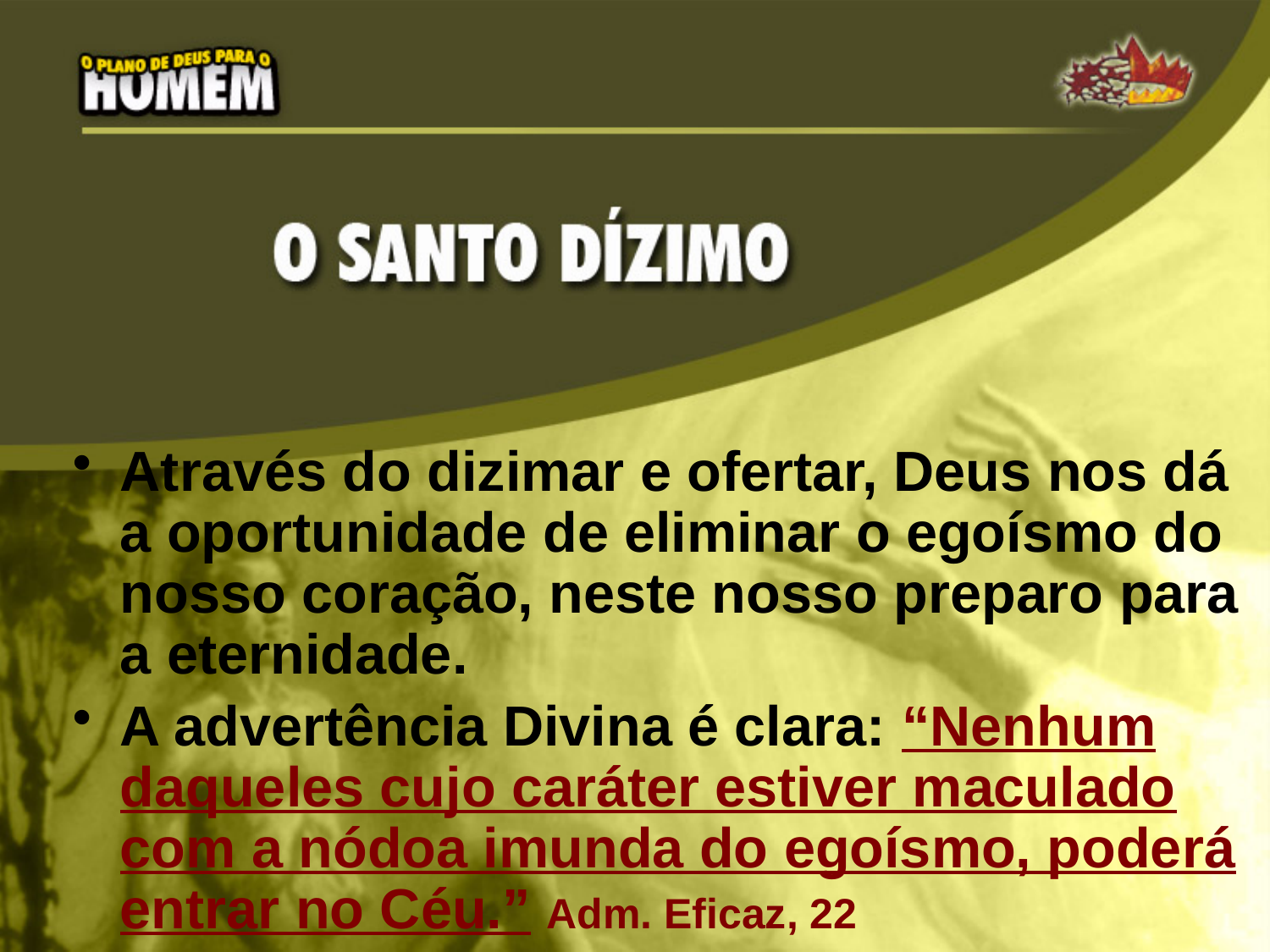

Através do dizimar e ofertar, Deus nos dá a oportunidade de eliminar o egoísmo do nosso coração, neste nosso preparo para a eternidade.
A advertência Divina é clara: “Nenhum daqueles cujo caráter estiver maculado com a nódoa imunda do egoísmo, poderá entrar no Céu.” Adm. Eficaz, 22